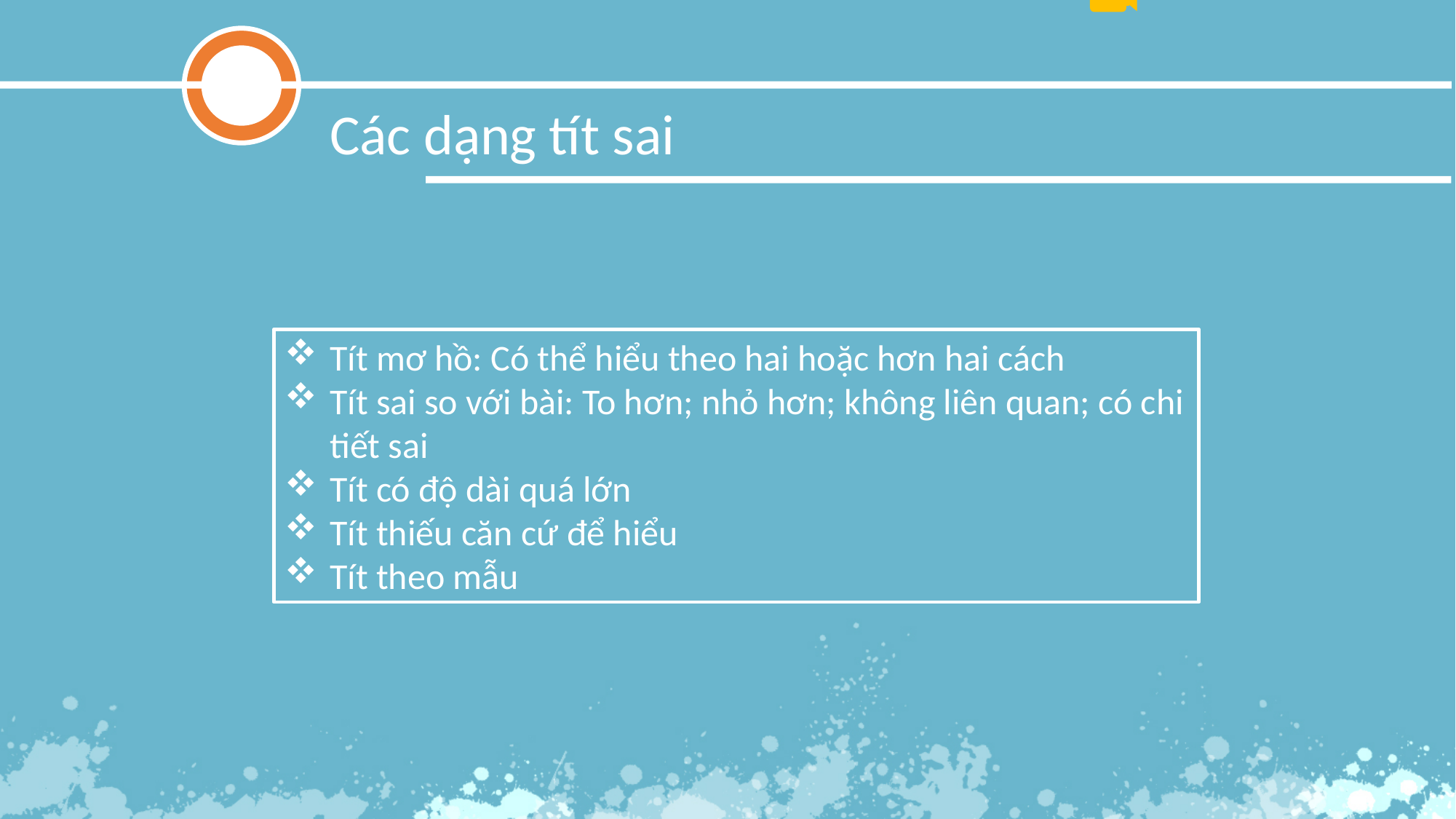

Các dạng tít sai

Tít mơ hồ: Có thể hiểu theo hai hoặc hơn hai cách
Tít sai so với bài: To hơn; nhỏ hơn; không liên quan; có chi tiết sai
Tít có độ dài quá lớn
Tít thiếu căn cứ để hiểu
Tít theo mẫu